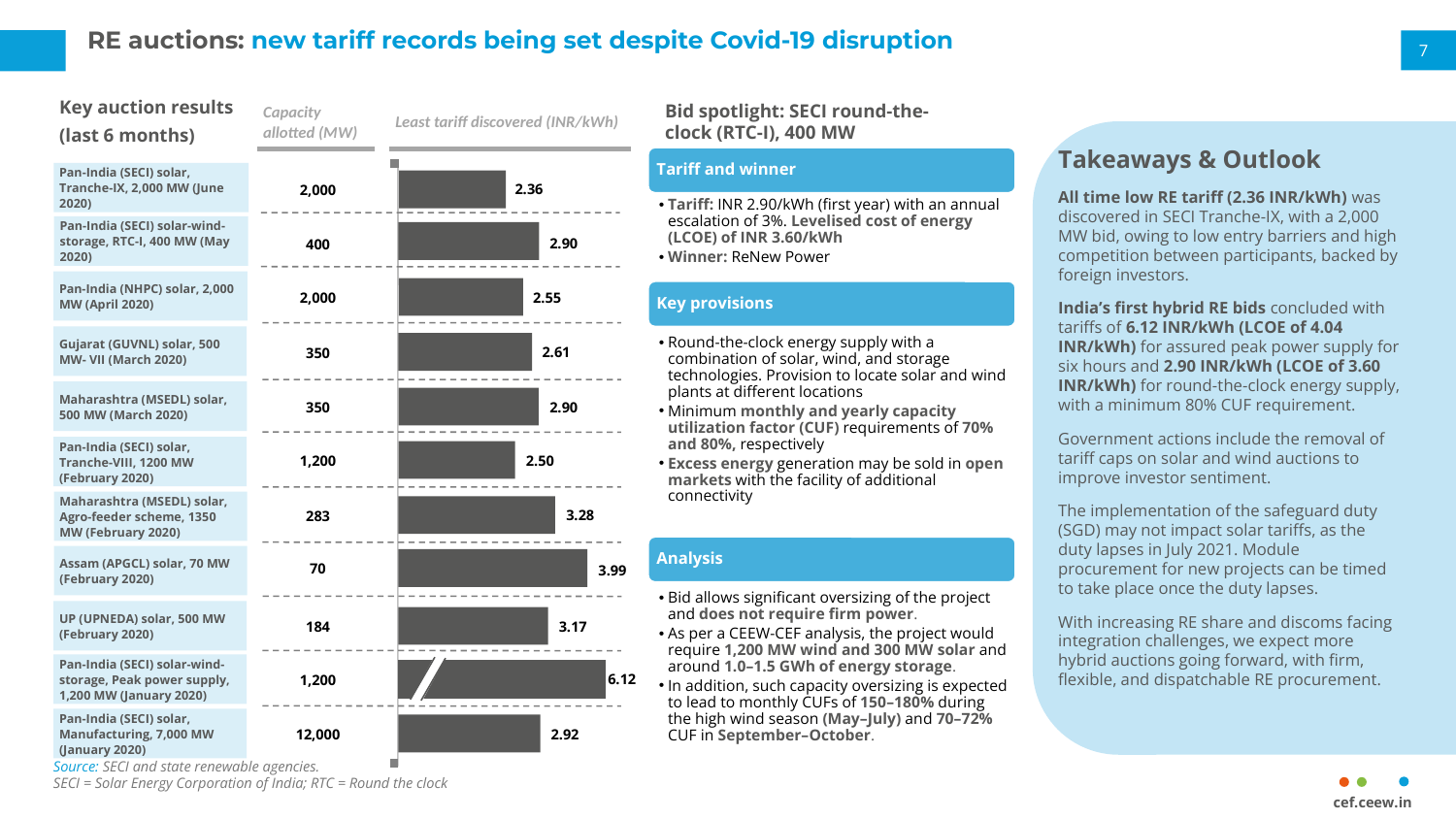

# RE auctions: new tariff records being set despite Covid-19 disruption
7

Key auction results
(last 6 months)
Least tariff discovered (INR/kWh)
Capacity allotted (MW)
Pan-India (SECI) solar, Tranche-IX, 2,000 MW (June 2020)
2.36
2,000

Pan-India (SECI) solar-wind-storage, RTC-I, 400 MW (May 2020)
2.90
400

Pan-India (NHPC) solar, 2,000 MW (April 2020)
2.55
2,000

Gujarat (GUVNL) solar, 500 MW- VII (March 2020)
2.61
350

Maharashtra (MSEDL) solar, 500 MW (March 2020)
2.90
350

Pan-India (SECI) solar, Tranche-VIII, 1200 MW (February 2020)
2.50
1,200

Maharashtra (MSEDL) solar, Agro-feeder scheme, 1350 MW (February 2020)
3.28
283

Assam (APGCL) solar, 70 MW (February 2020)
70
3.99

UP (UPNEDA) solar, 500 MW (February 2020)
184
3.17

Pan-India (SECI) solar-wind-storage, Peak power supply, 1,200 MW (January 2020)
6.12
1,200

Pan-India (SECI) solar, Manufacturing, 7,000 MW (January 2020)
12,000
2.92

Bid spotlight: SECI round-the-clock (RTC-I), 400 MW

Takeaways & Outlook
All time low RE tariff (2.36 INR/kWh) was discovered in SECI Tranche-IX, with a 2,000 MW bid, owing to low entry barriers and high competition between participants, backed by foreign investors.
India’s first hybrid RE bids concluded with tariffs of 6.12 INR/kWh (LCOE of 4.04 INR/kWh) for assured peak power supply for six hours and 2.90 INR/kWh (LCOE of 3.60 INR/kWh) for round-the-clock energy supply, with a minimum 80% CUF requirement.
Government actions include the removal of tariff caps on solar and wind auctions to improve investor sentiment.
The implementation of the safeguard duty (SGD) may not impact solar tariffs, as the duty lapses in July 2021. Module procurement for new projects can be timed to take place once the duty lapses.
With increasing RE share and discoms facing integration challenges, we expect more hybrid auctions going forward, with firm, flexible, and dispatchable RE procurement.
Tariff and winner
Tariff: INR 2.90/kWh (first year) with an annual escalation of 3%. Levelised cost of energy (LCOE) of INR 3.60/kWh
Winner: ReNew Power
Key provisions
Round-the-clock energy supply with a combination of solar, wind, and storage technologies. Provision to locate solar and wind plants at different locations
Minimum monthly and yearly capacity utilization factor (CUF) requirements of 70% and 80%, respectively
Excess energy generation may be sold in open markets with the facility of additional connectivity
Analysis
Bid allows significant oversizing of the project and does not require firm power.
As per a CEEW-CEF analysis, the project would require 1,200 MW wind and 300 MW solar and around 1.0–1.5 GWh of energy storage.
In addition, such capacity oversizing is expected to lead to monthly CUFs of 150–180% during the high wind season (May–July) and 70–72% CUF in September–October.
Source: SECI and state renewable agencies.
SECI = Solar Energy Corporation of India; RTC = Round the clock

cef.ceew.in